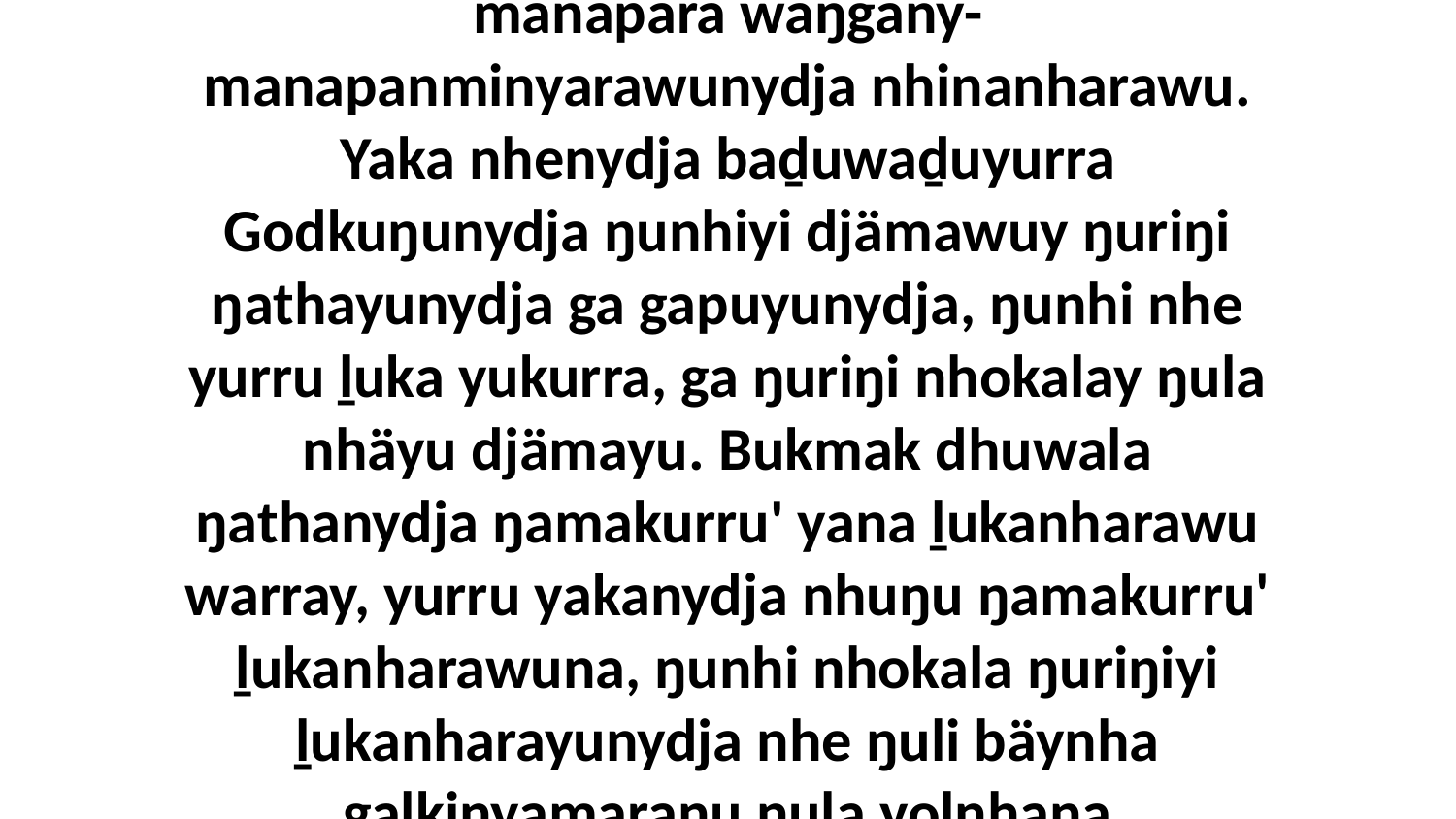

20 Godthu ŋayipi nhumalanha waŋgany-manapara waŋgany-manapanminyarawunydja nhinanharawu. Yaka nhenydja baḏuwaḏuyurra Godkuŋunydja ŋunhiyi djämawuy ŋuriŋi ŋathayunydja ga gapuyunydja, ŋunhi nhe yurru ḻuka yukurra, ga ŋuriŋi nhokalay ŋula nhäyu djämayu. Bukmak dhuwala ŋathanydja ŋamakurru' yana ḻukanharawu warray, yurru yakanydja nhuŋu ŋamakurru' ḻukanharawuna, ŋunhi nhokala ŋuriŋiyi ḻukanharayunydja nhe ŋuli bäynha galkinyamaraŋu ŋula yolnhana wiripuŋunhana yolŋunha yätjlilina.